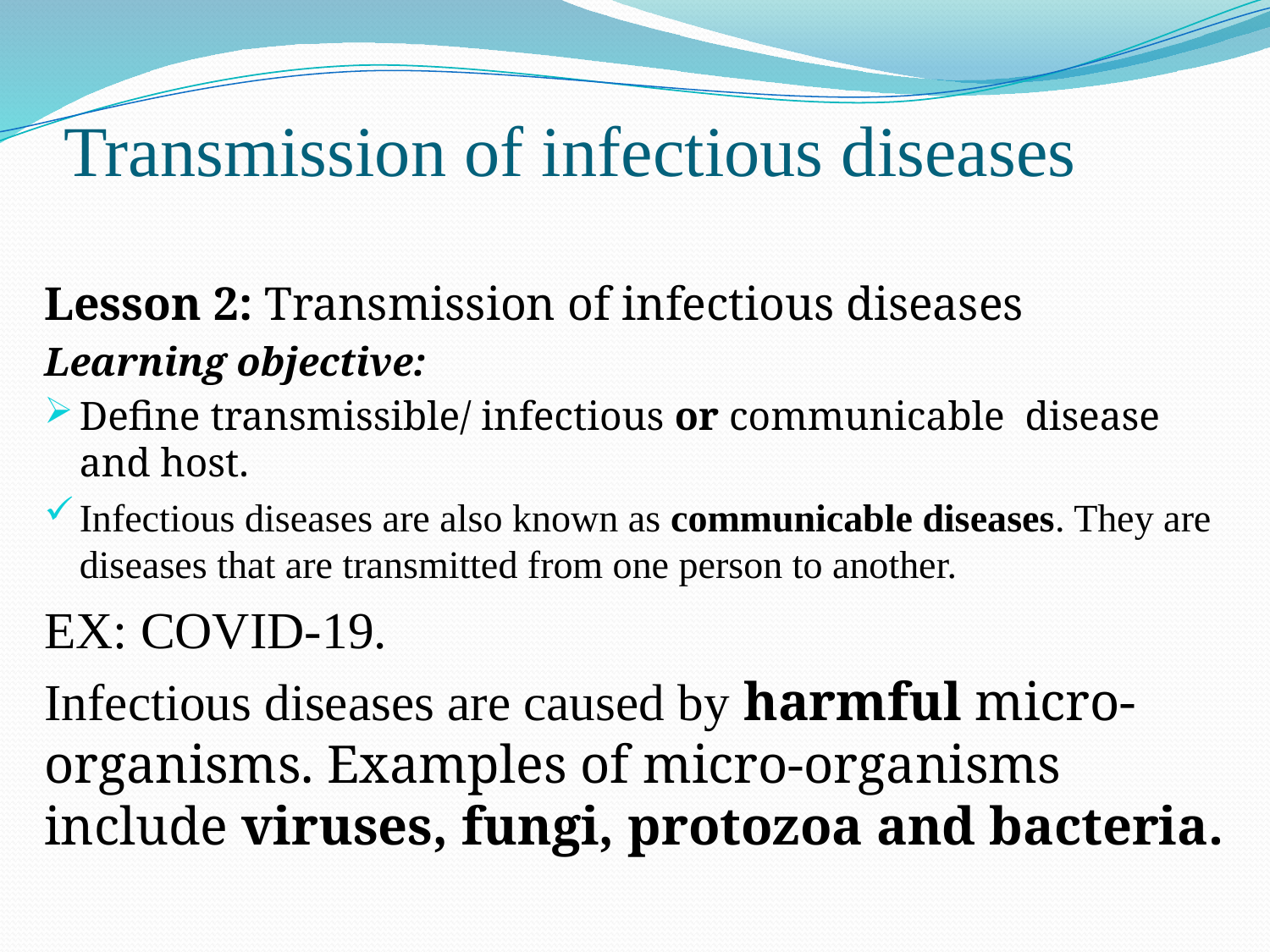

# Transmission of infectious diseases
Lesson 2: Transmission of infectious diseases
Learning objective:
Define transmissible/ infectious or communicable  disease and host.
Infectious diseases are also known as communicable diseases. They are diseases that are transmitted from one person to another.
EX: COVID-19.
Infectious diseases are caused by harmful micro-organisms. Examples of micro-organisms include viruses, fungi, protozoa and bacteria.